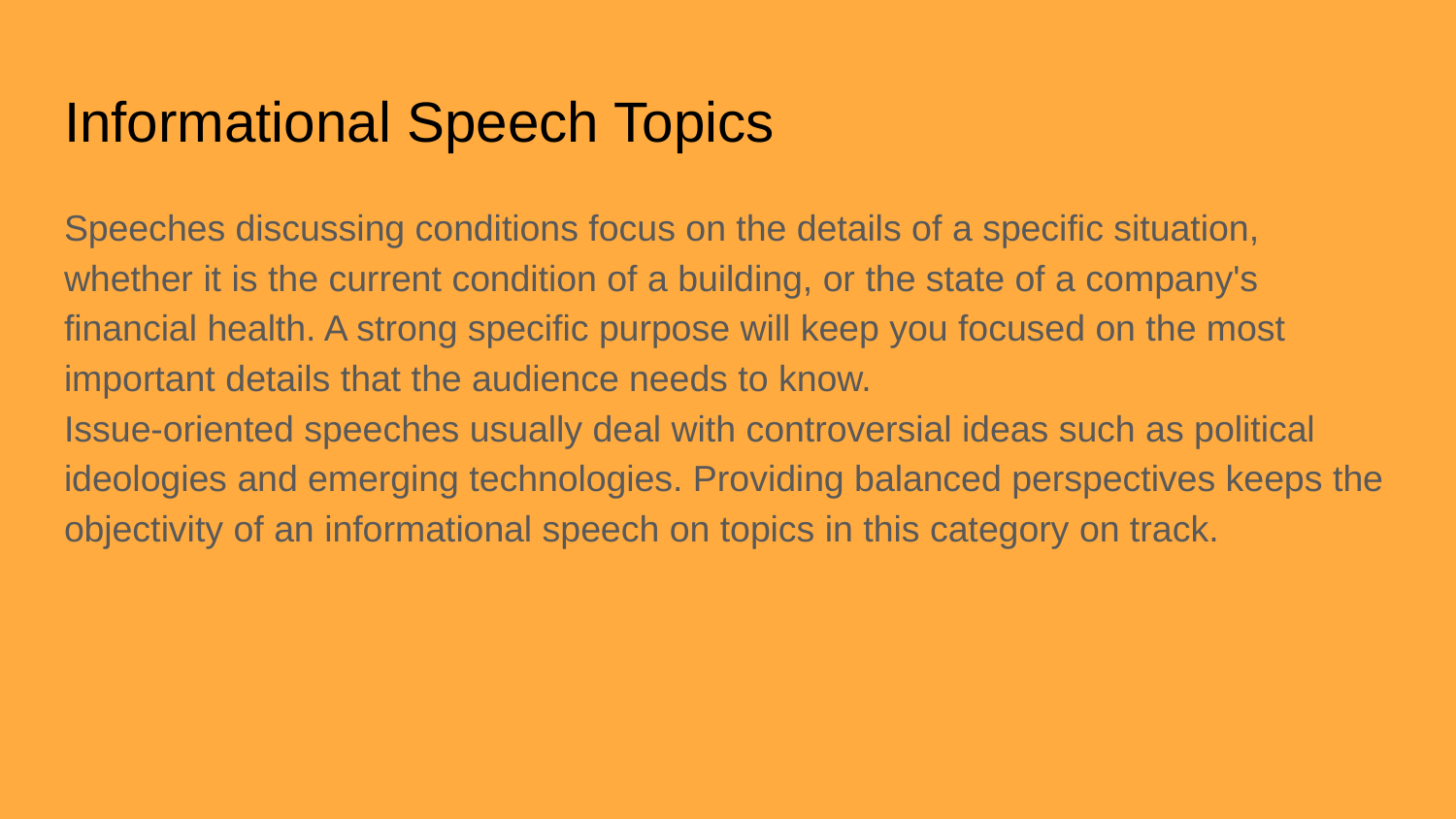

# Informational Speech Topics
Speeches discussing conditions focus on the details of a specific situation, whether it is the current condition of a building, or the state of a company's financial health. A strong specific purpose will keep you focused on the most important details that the audience needs to know.
Issue-oriented speeches usually deal with controversial ideas such as political ideologies and emerging technologies. Providing balanced perspectives keeps the objectivity of an informational speech on topics in this category on track.